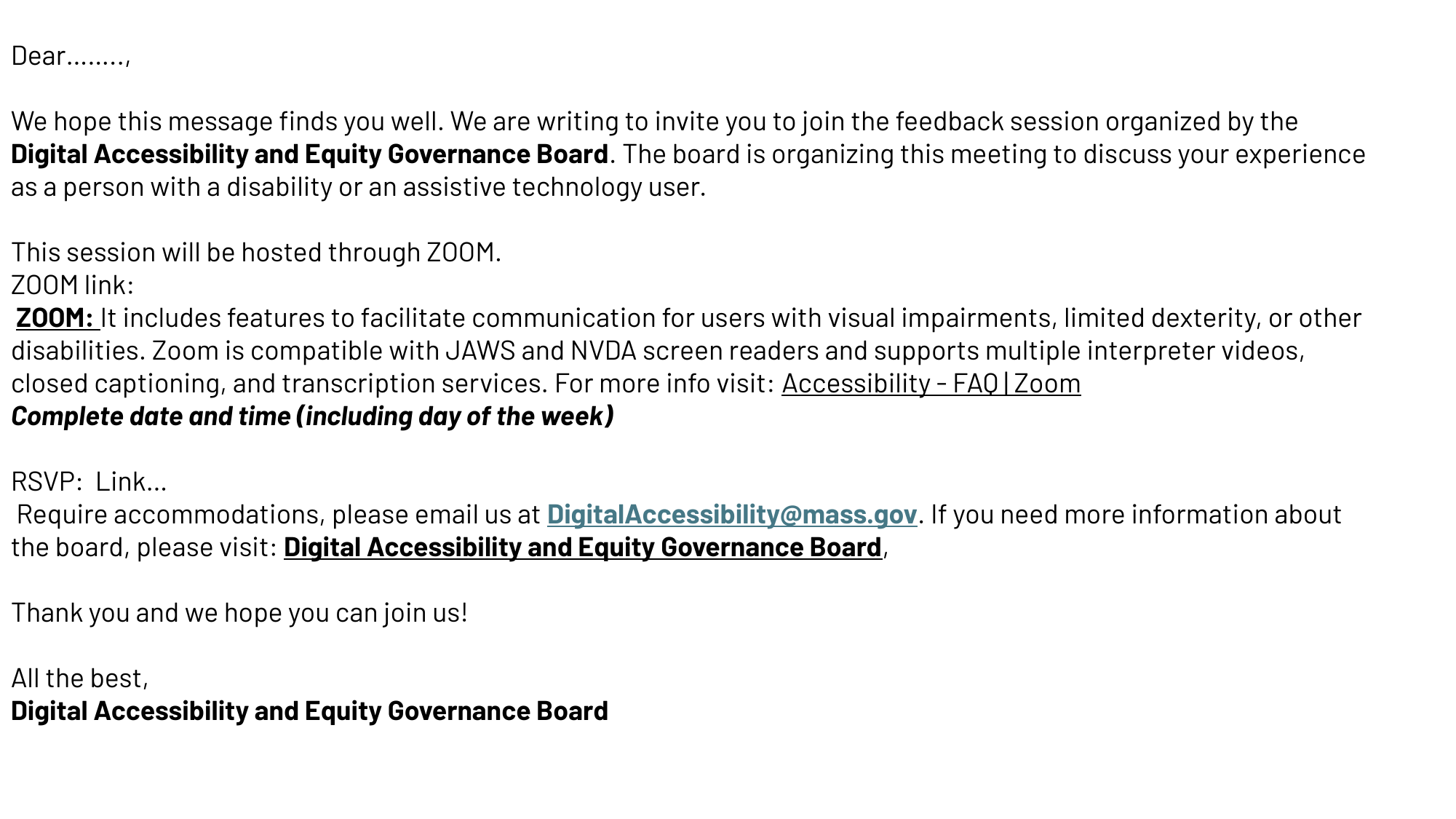

Dear……..,

We hope this message finds you well. We are writing to invite you to join the feedback session organized by the Digital Accessibility and Equity Governance Board. The board is organizing this meeting to discuss your experience as a person with a disability or an assistive technology user.

This session will be hosted through ZOOM.
ZOOM link:
 ZOOM: It includes features to facilitate communication for users with visual impairments, limited dexterity, or other disabilities. Zoom is compatible with JAWS and NVDA screen readers and supports multiple interpreter videos, closed captioning, and transcription services. For more info visit: Accessibility - FAQ | Zoom
Complete date and time (including day of the week)

RSVP:  Link…
 Require accommodations, please email us at DigitalAccessibility@mass.gov. If you need more information about the board, please visit: Digital Accessibility and Equity Governance Board,

Thank you and we hope you can join us!

All the best,
Digital Accessibility and Equity Governance Board